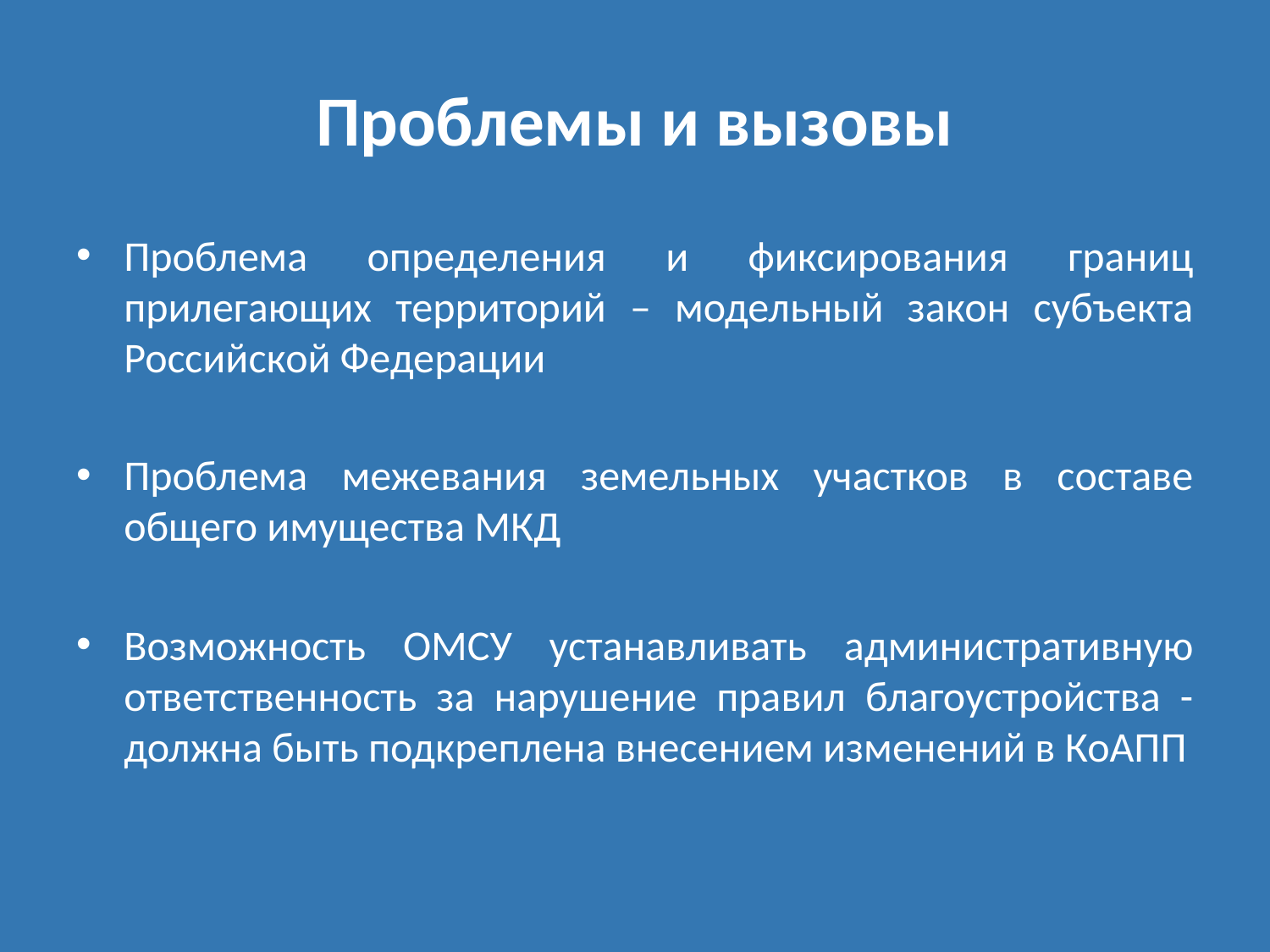

# Проблемы и вызовы
Проблема определения и фиксирования границ прилегающих территорий – модельный закон субъекта Российской Федерации

Проблема межевания земельных участков в составе общего имущества МКД

Возможность ОМСУ устанавливать административную ответственность за нарушение правил благоустройства - должна быть подкреплена внесением изменений в КоАПП